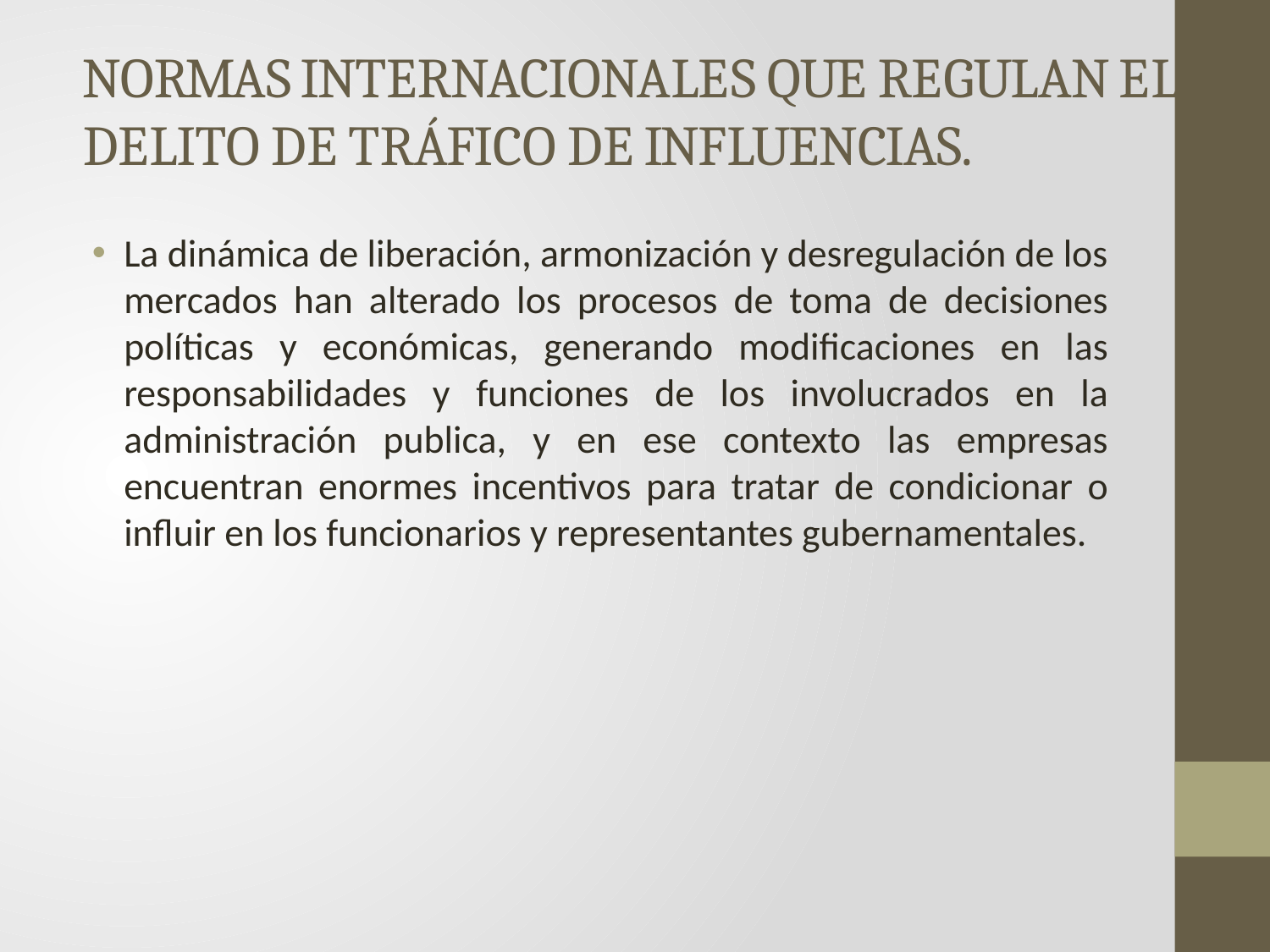

# NORMAS INTERNACIONALES QUE REGULAN EL DELITO DE TRÁFICO DE INFLUENCIAS.
La dinámica de liberación, armonización y desregulación de los mercados han alterado los procesos de toma de decisiones políticas y económicas, generando modificaciones en las responsabilidades y funciones de los involucrados en la administración publica, y en ese contexto las empresas encuentran enormes incentivos para tratar de condicionar o influir en los funcionarios y representantes gubernamentales.